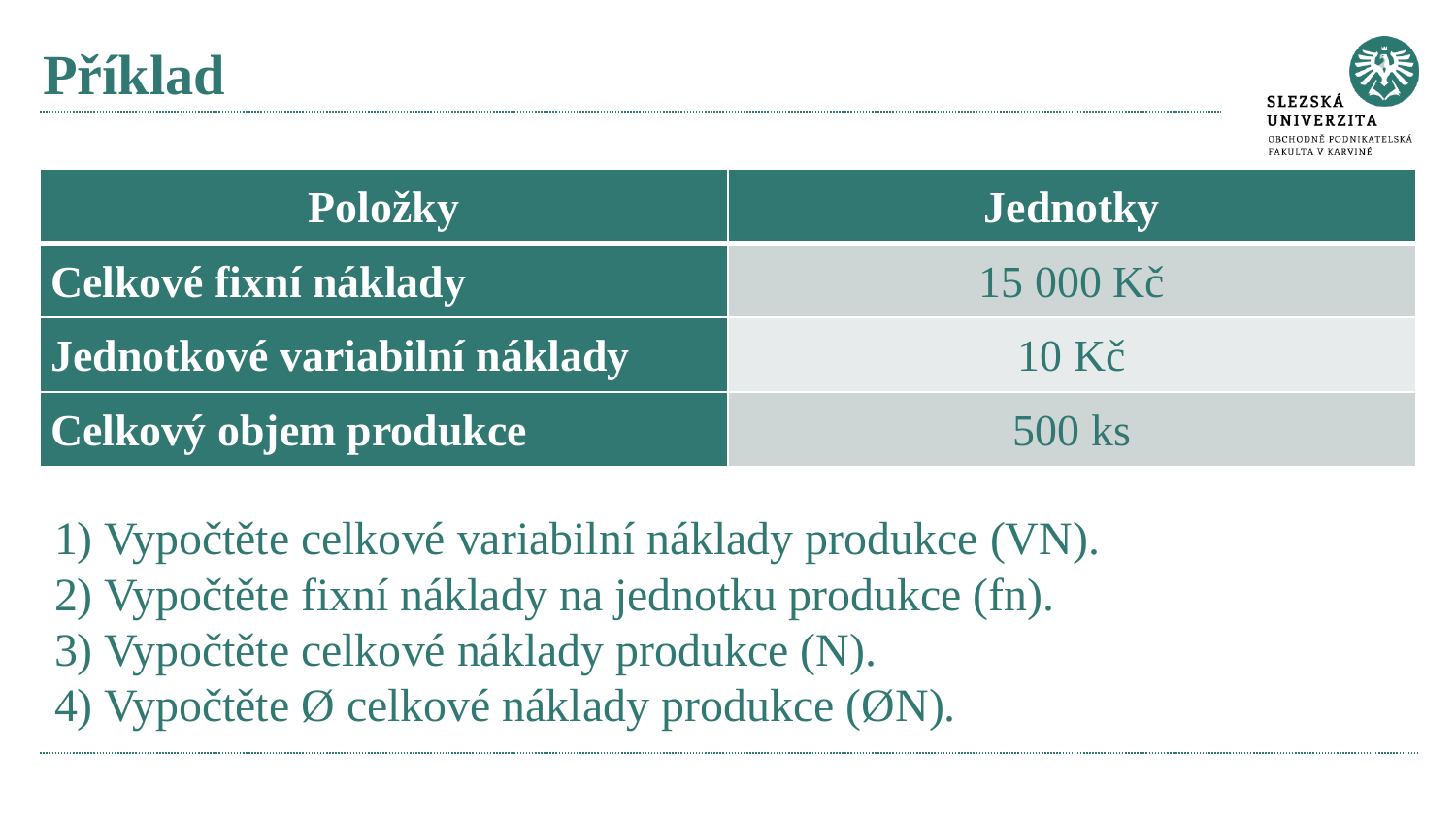

# Příklad

1) Vypočtěte celkové variabilní náklady produkce (VN).
2) Vypočtěte fixní náklady na jednotku produkce (fn).
3) Vypočtěte celkové náklady produkce (N).
4) Vypočtěte Ø celkové náklady produkce (ØN).

| Položky | Jednotky |
| --- | --- |
| Celkové fixní náklady | 15 000 Kč |
| Jednotkové variabilní náklady | 10 Kč |
| Celkový objem produkce | 500 ks |